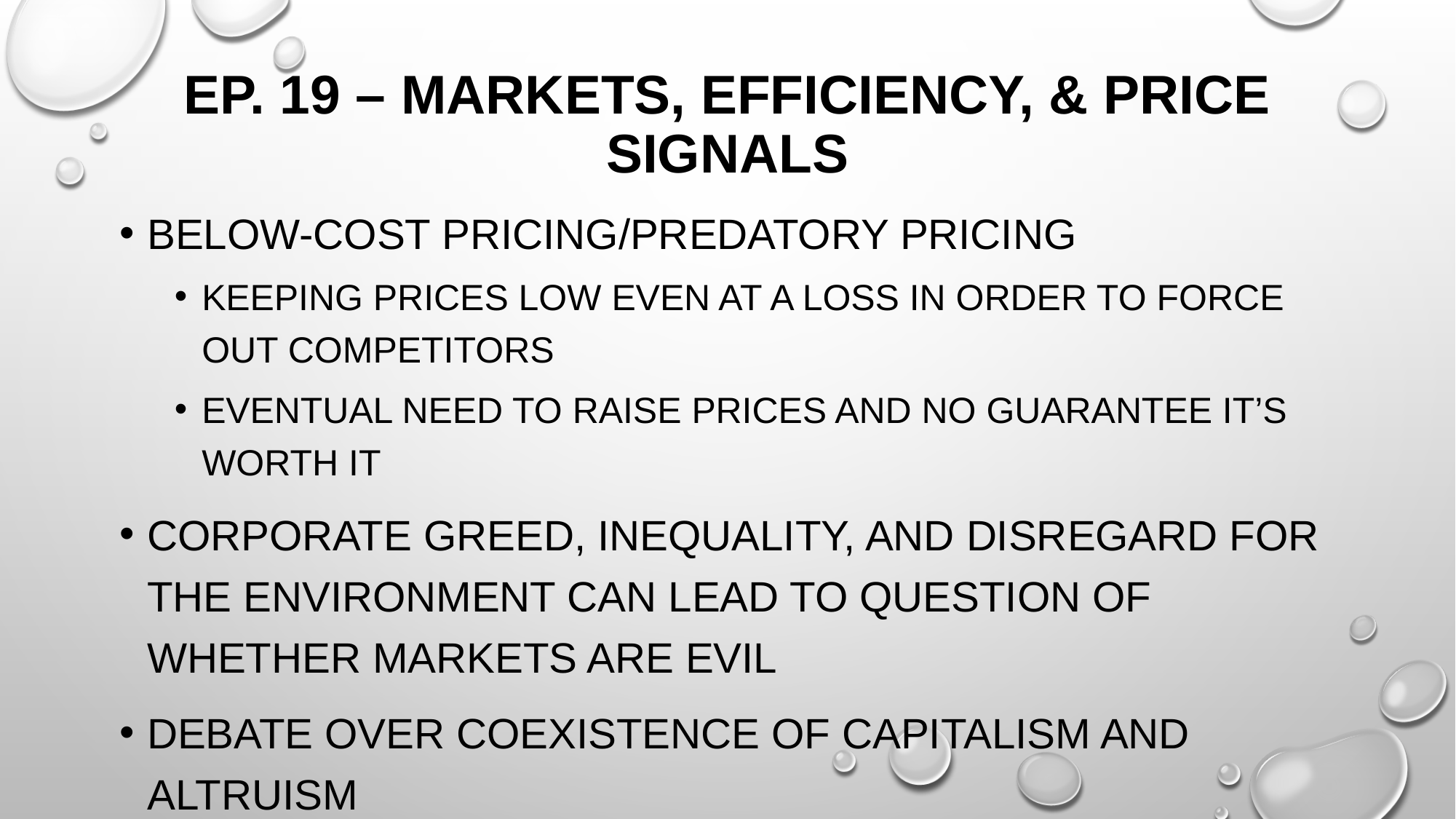

# Ep. 19 – Markets, Efficiency, & Price Signals
Below-cost pricing/predatory pricing
Keeping prices low even at a loss in order to force out competitors
Eventual need to raise prices and no guarantee it’s worth it
Corporate greed, inequality, and disregard for the environment can lead to question of whether markets are evil
Debate over coexistence of capitalism and altruism
Capitalism as crowdfunding